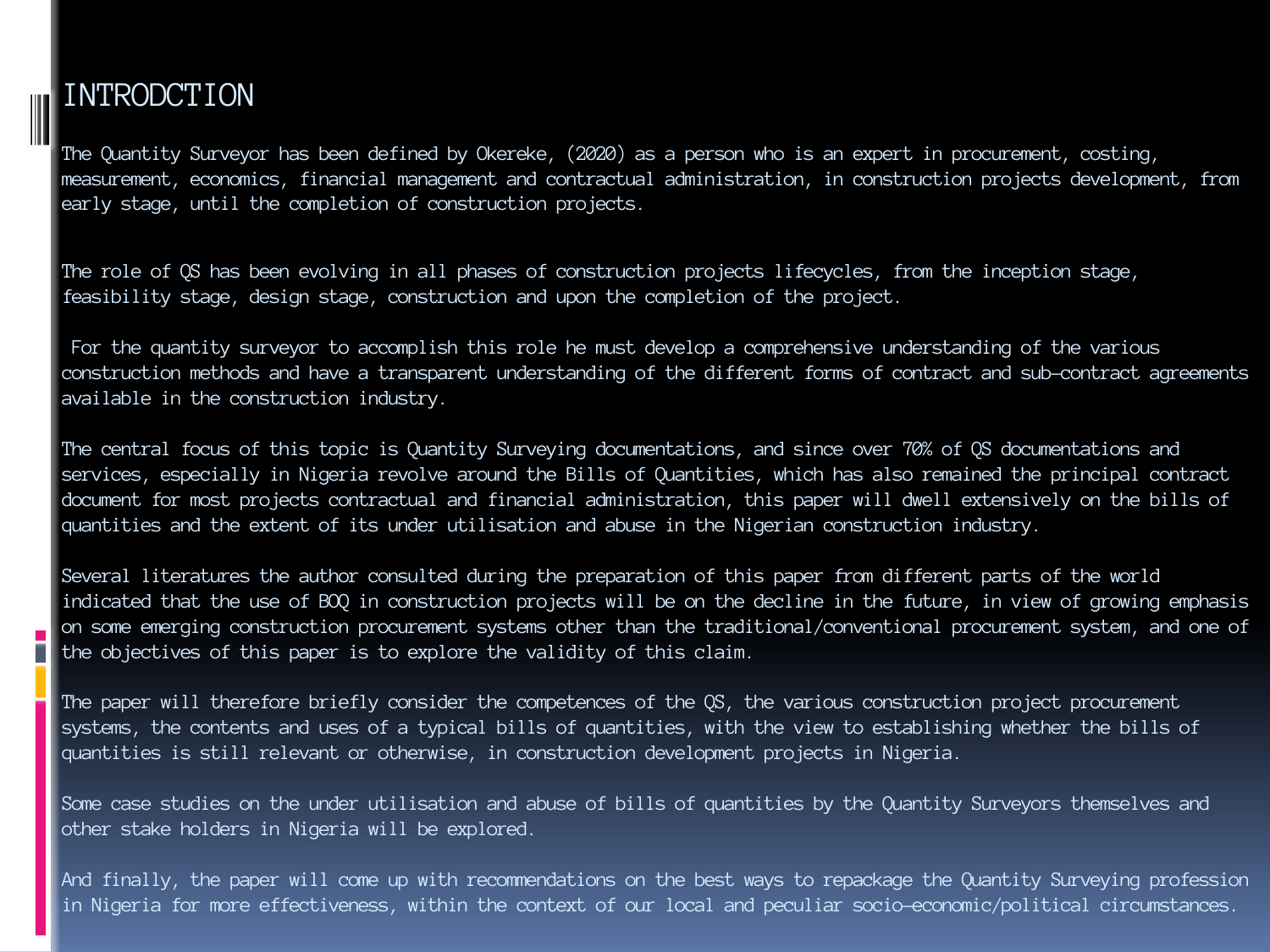

# INTRODCTION The Quantity Surveyor has been defined by Okereke, (2020) as a person who is an expert in procurement, costing, measurement, economics, financial management and contractual administration, in construction projects development, from early stage, until the completion of construction projects. The role of QS has been evolving in all phases of construction projects lifecycles, from the inception stage, feasibility stage, design stage, construction and upon the completion of the project. For the quantity surveyor to accomplish this role he must develop a comprehensive understanding of the various construction methods and have a transparent understanding of the different forms of contract and sub-contract agreements available in the construction industry. The central focus of this topic is Quantity Surveying documentations, and since over 70% of QS documentations and services, especially in Nigeria revolve around the Bills of Quantities, which has also remained the principal contract document for most projects contractual and financial administration, this paper will dwell extensively on the bills of quantities and the extent of its under utilisation and abuse in the Nigerian construction industry. Several literatures the author consulted during the preparation of this paper from different parts of the world indicated that the use of BOQ in construction projects will be on the decline in the future, in view of growing emphasis on some emerging construction procurement systems other than the traditional/conventional procurement system, and one of the objectives of this paper is to explore the validity of this claim. The paper will therefore briefly consider the competences of the QS, the various construction project procurement systems, the contents and uses of a typical bills of quantities, with the view to establishing whether the bills of quantities is still relevant or otherwise, in construction development projects in Nigeria. Some case studies on the under utilisation and abuse of bills of quantities by the Quantity Surveyors themselves and other stake holders in Nigeria will be explored. And finally, the paper will come up with recommendations on the best ways to repackage the Quantity Surveying profession in Nigeria for more effectiveness, within the context of our local and peculiar socio-economic/political circumstances.